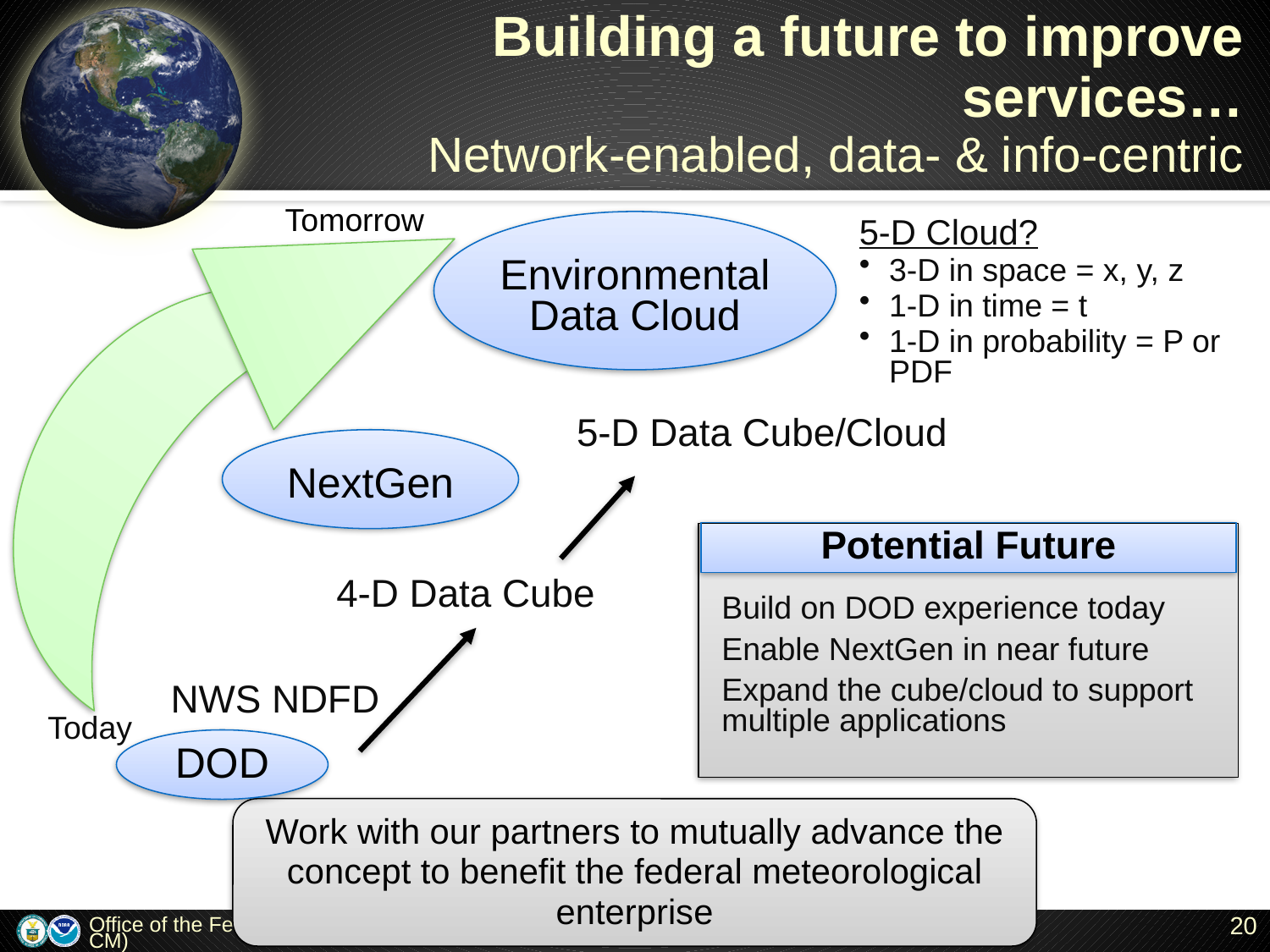

# Building a future to improve services… Network-enabled, data- & info-centric

Tomorrow

5-D Cloud?
3-D in space = x, y, z
1-D in time = t
1-D in probability = P or PDF
Environmental
Data Cloud
5-D Data Cube/Cloud

NextGen

Potential Future

4-D Data Cube

Build on DOD experience today
Enable NextGen in near future
Expand the cube/cloud to support multiple applications

NWS NDFD
Today

DOD
Work with our partners to mutually advance the concept to benefit the federal meteorological enterprise
Office of the Federal Coordinator for Meteorological Services and Supporting Research (OFCM)
20